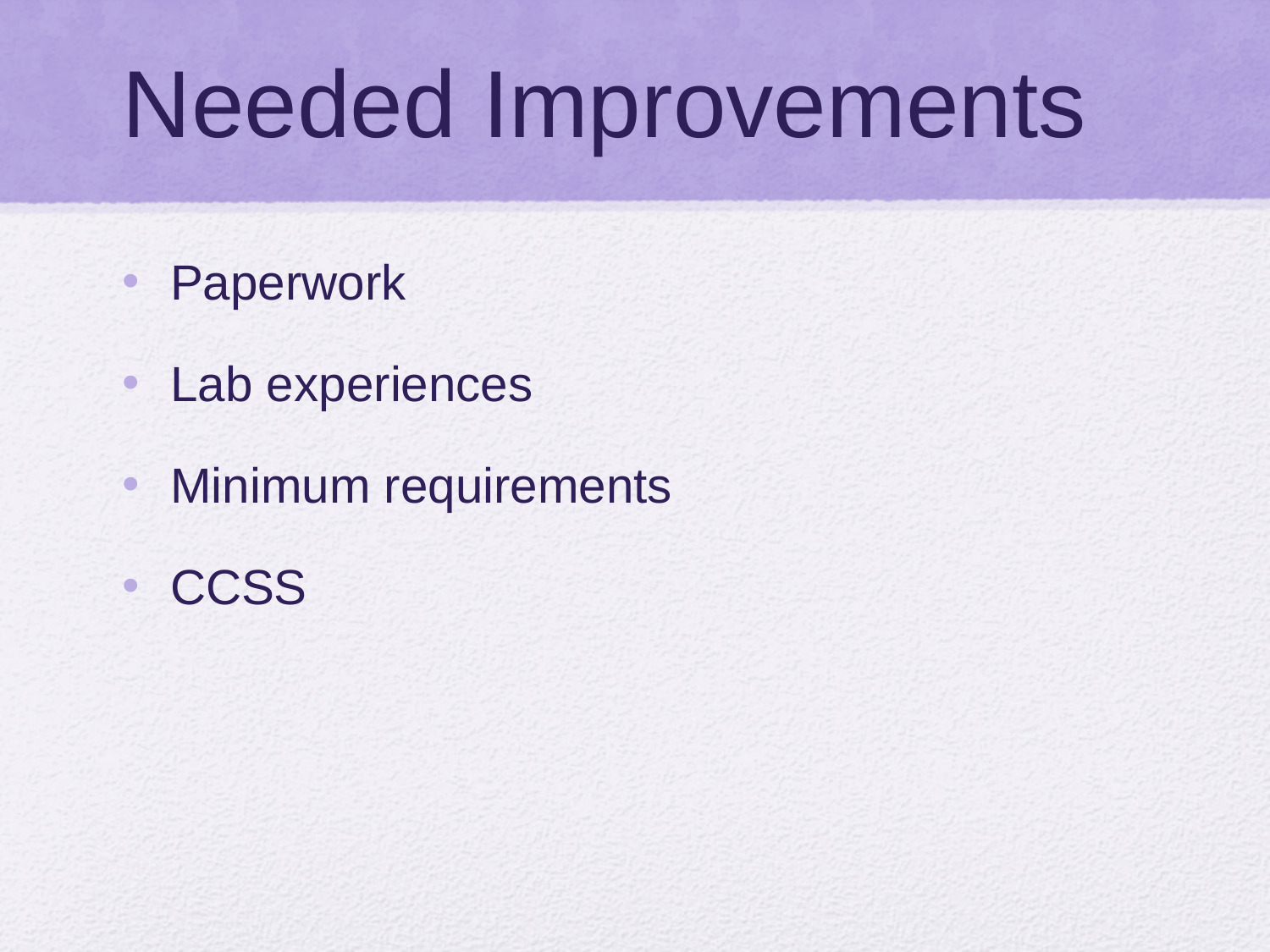

# Needed Improvements
Paperwork
Lab experiences
Minimum requirements
CCSS